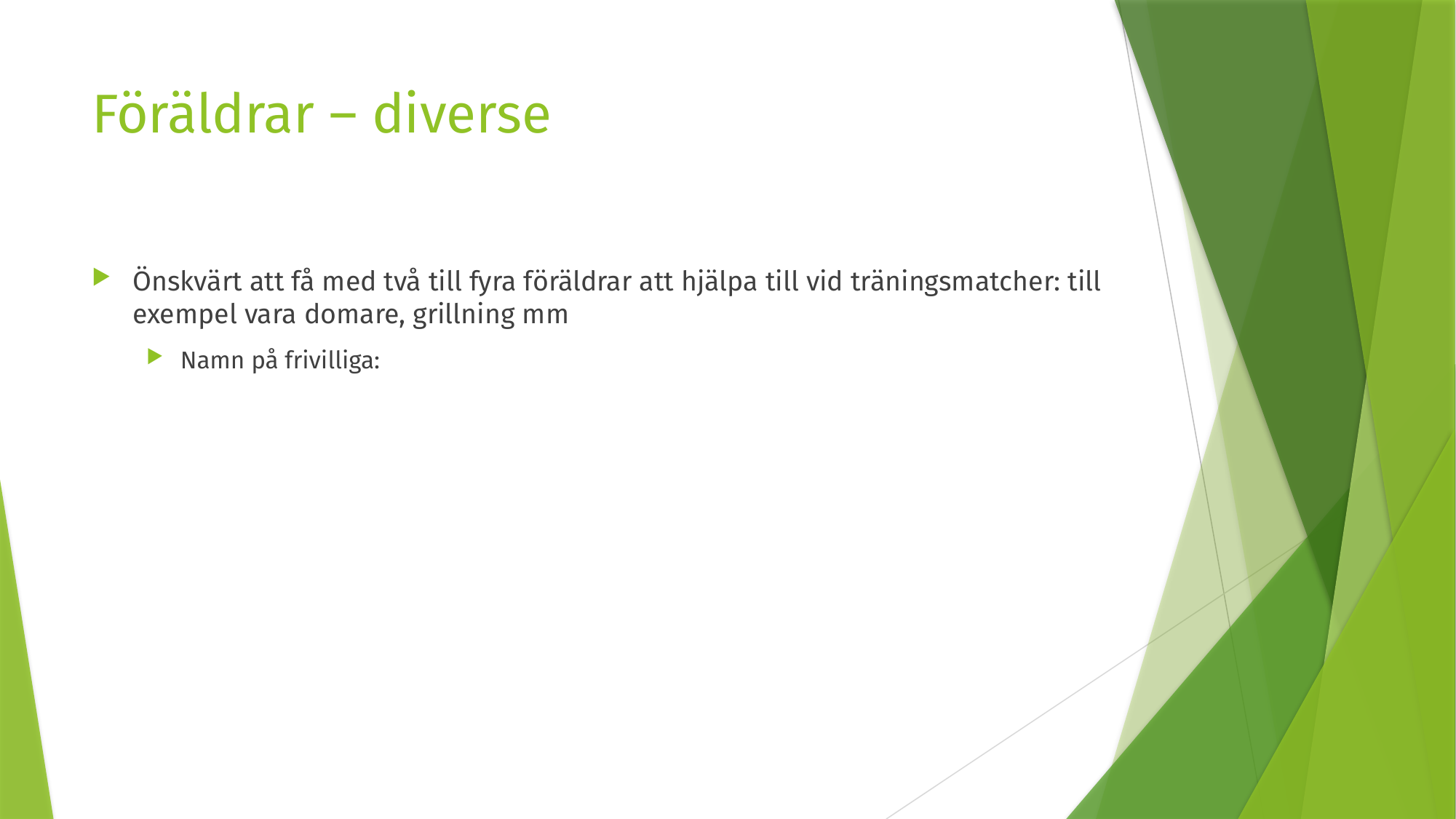

# Föräldrar – diverse
Önskvärt att få med två till fyra föräldrar att hjälpa till vid träningsmatcher: till exempel vara domare, grillning mm
Namn på frivilliga: